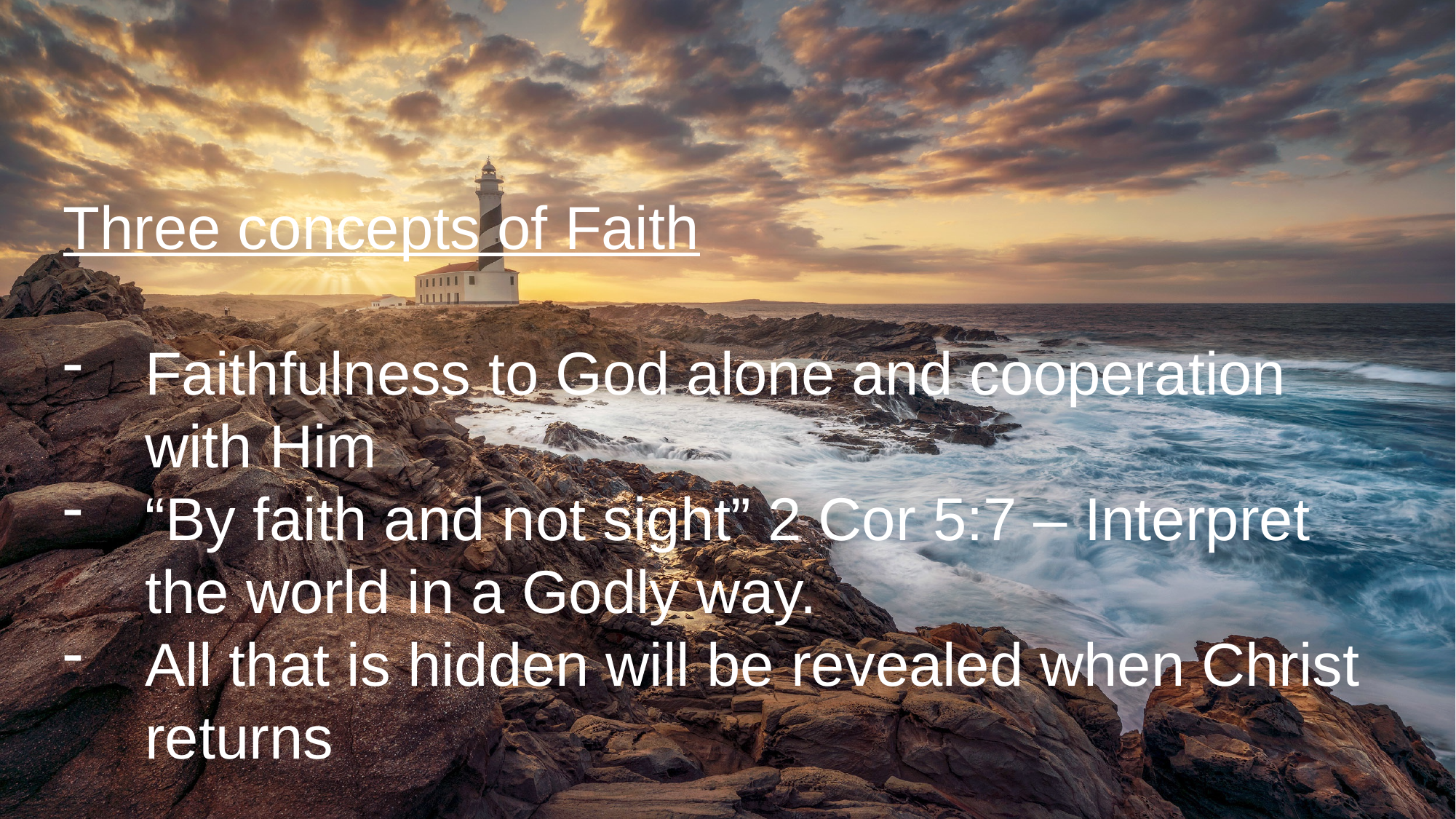

Three concepts of Faith

Faithfulness to God alone and cooperation with Him
“By faith and not sight” 2 Cor 5:7 – Interpret the world in a Godly way.
All that is hidden will be revealed when Christ returns